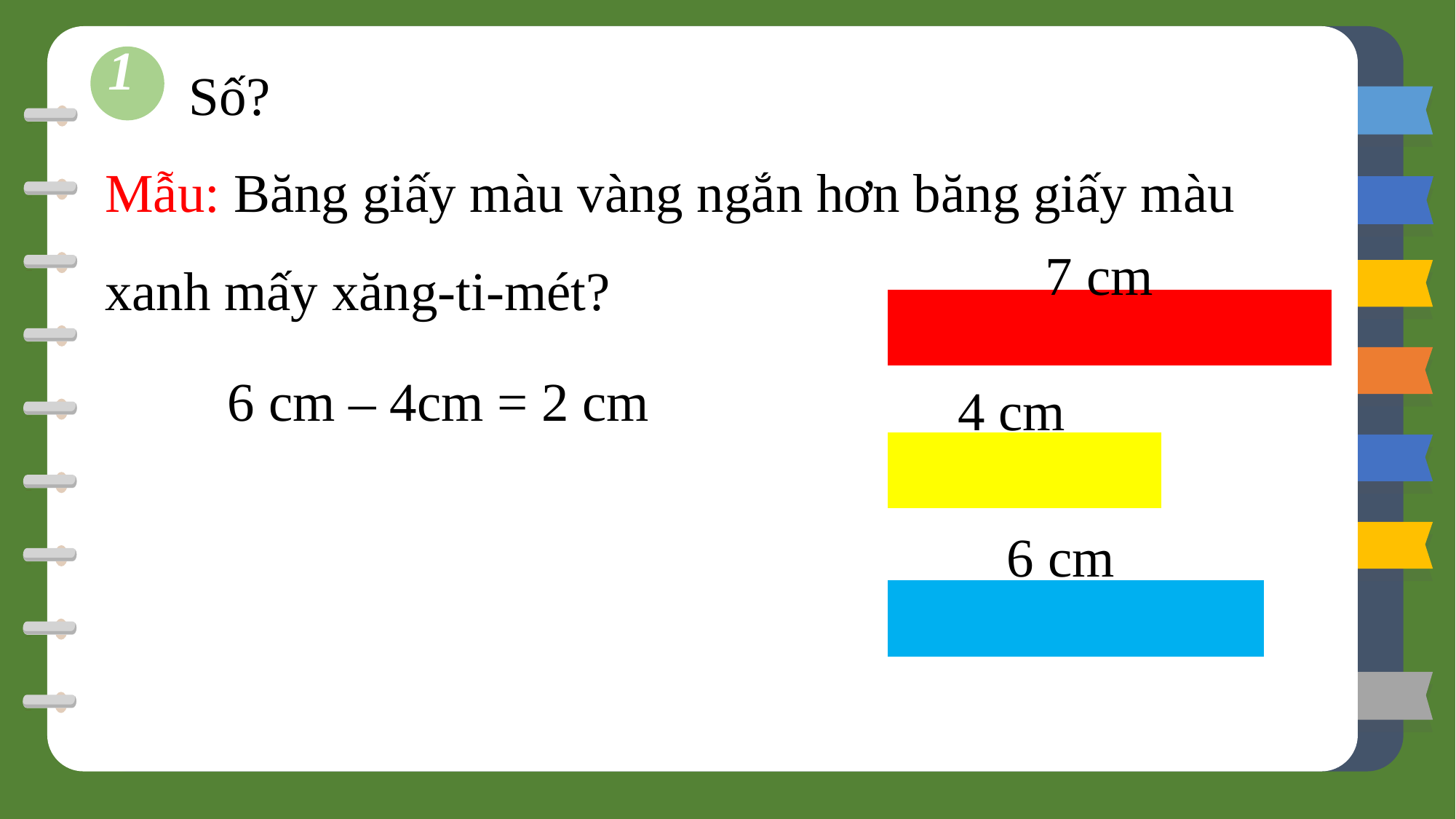

1

Số?
Mẫu: Băng giấy màu vàng ngắn hơn băng giấy màu xanh mấy xăng-ti-mét?
         6 cm – 4cm = 2 cm
7 cm

4 cm

6 cm